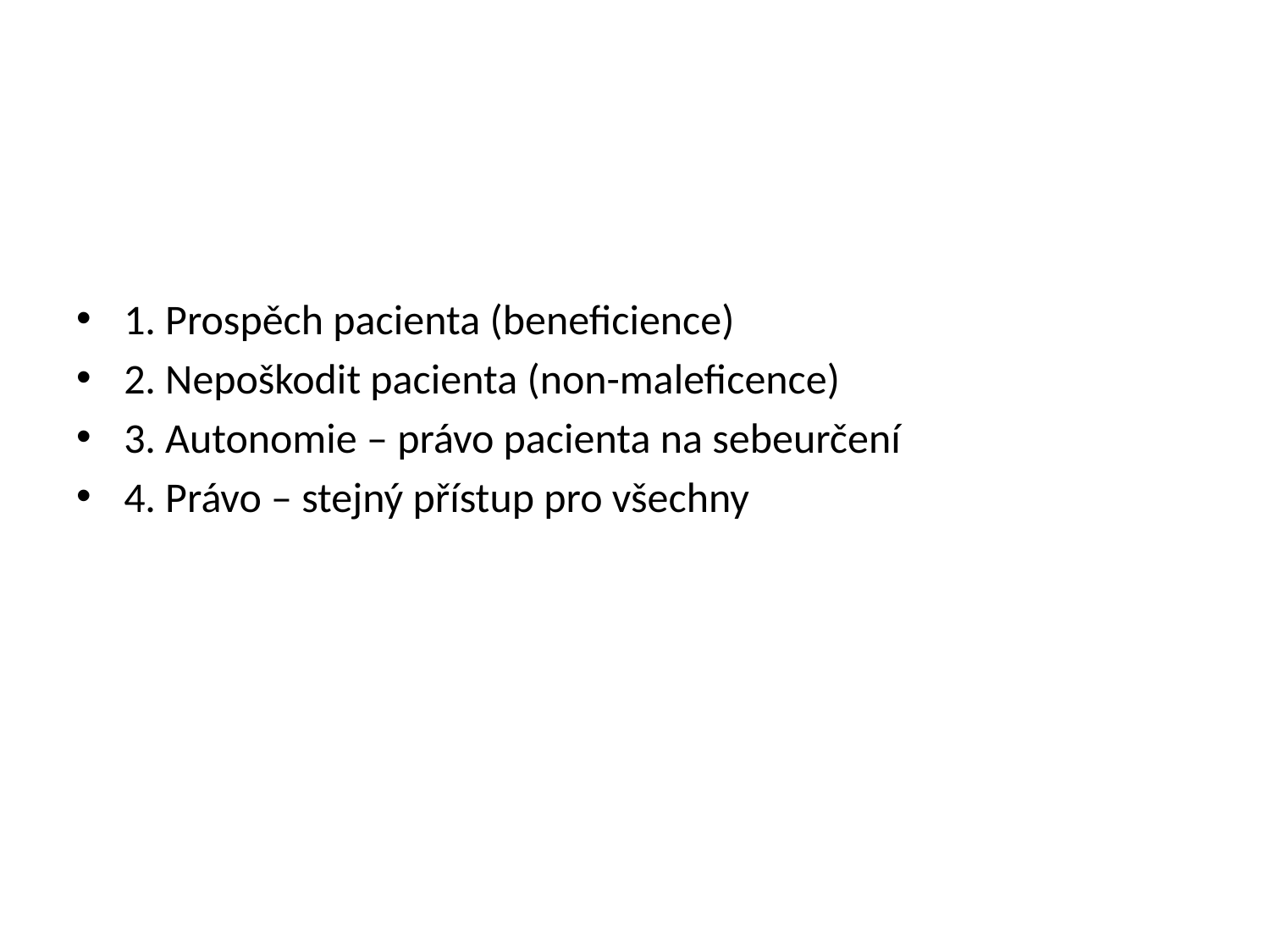

#
1. Prospěch pacienta (beneficience)
2. Nepoškodit pacienta (non-maleficence)
3. Autonomie – právo pacienta na sebeurčení
4. Právo – stejný přístup pro všechny